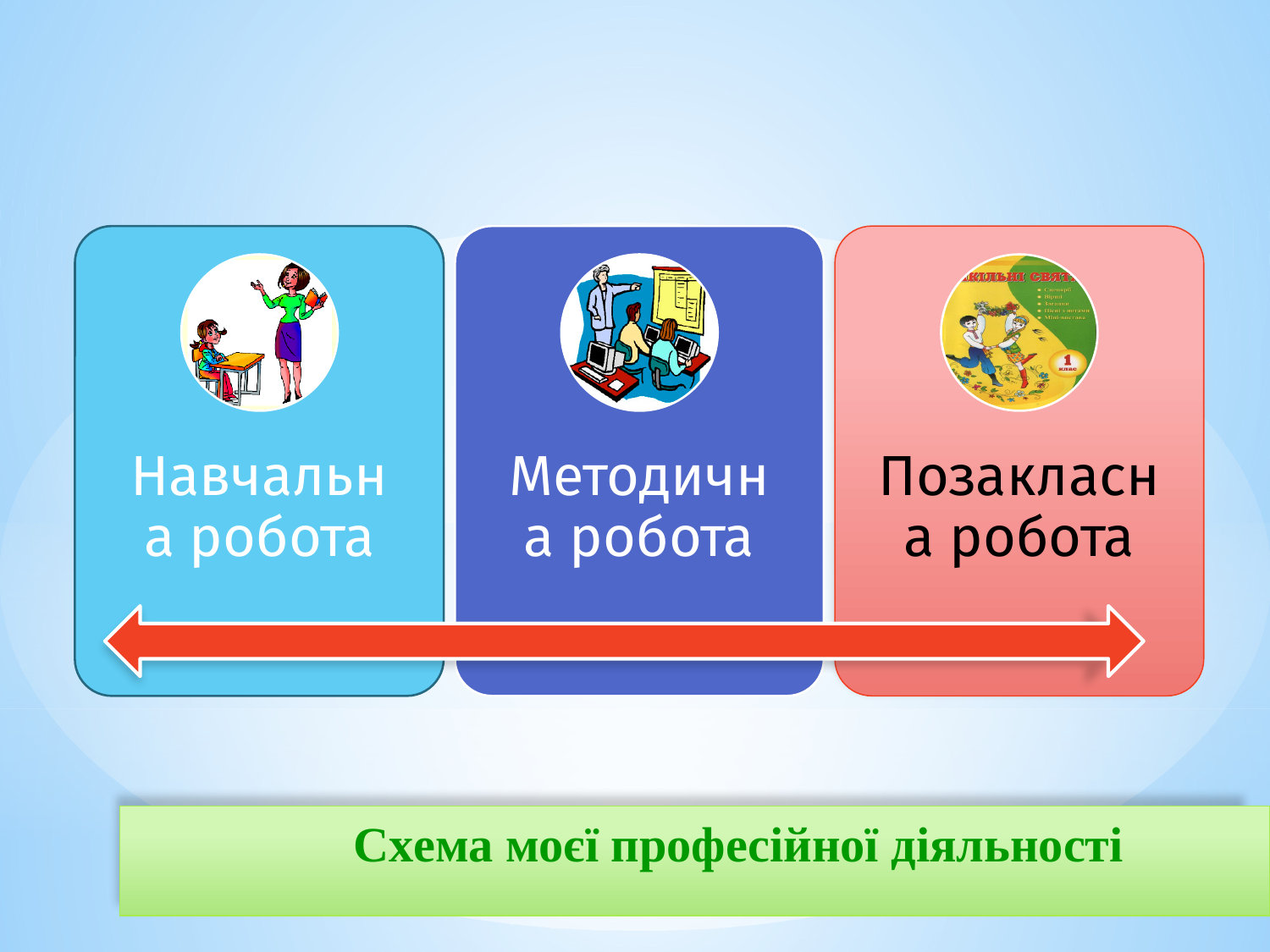

Навчальна робота
Методична робота
Позакласна робота
# Схема моєї професійної діяльності